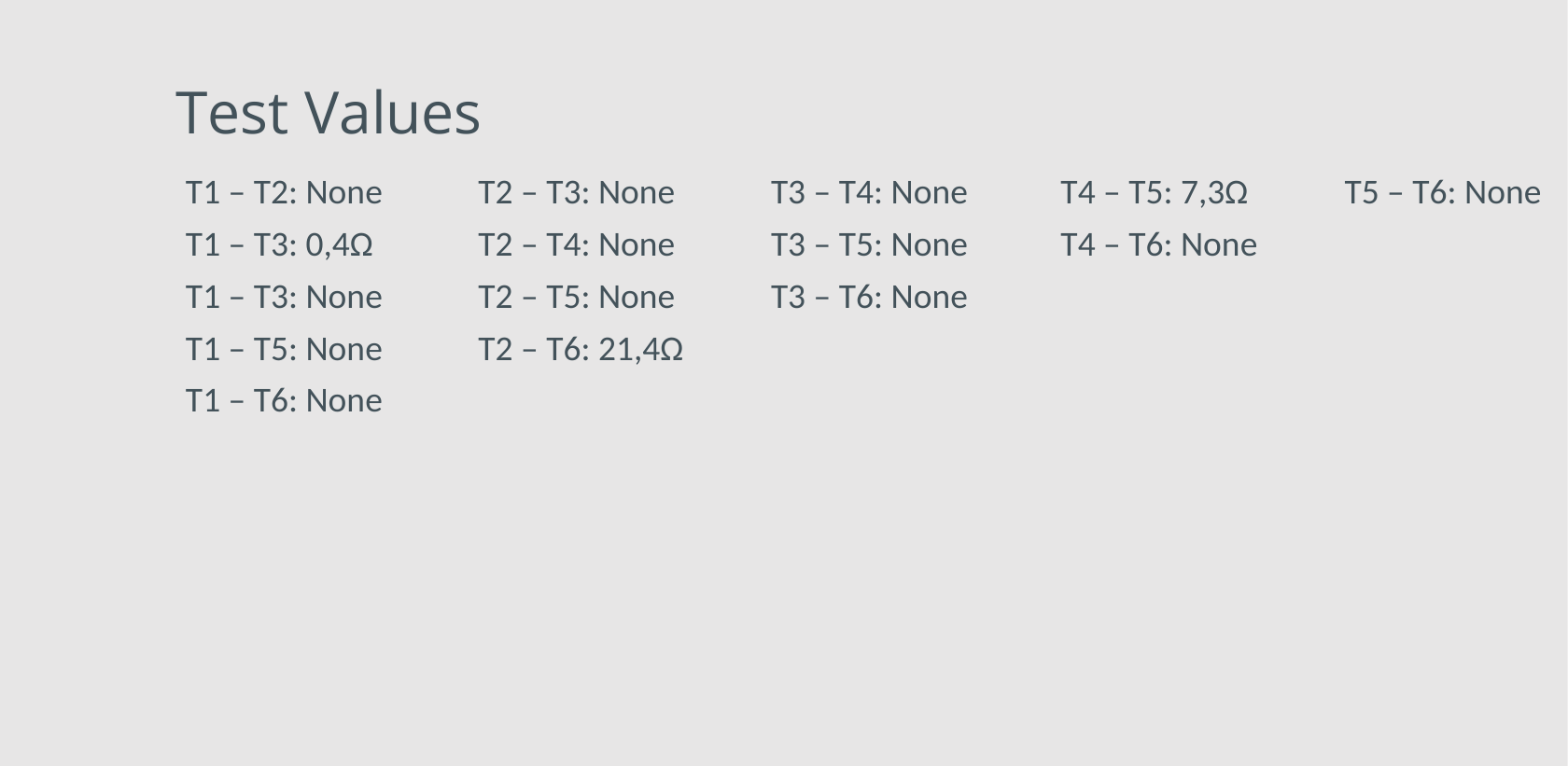

# Test Values
T5 – T6: None
T4 – T5: 7,3Ω
T4 – T6: None
T1 – T2: None
T1 – T3: 0,4Ω
T1 – T3: None
T1 – T5: None
T1 – T6: None
T2 – T3: None
T2 – T4: None
T2 – T5: None
T2 – T6: 21,4Ω
T3 – T4: None
T3 – T5: None
T3 – T6: None